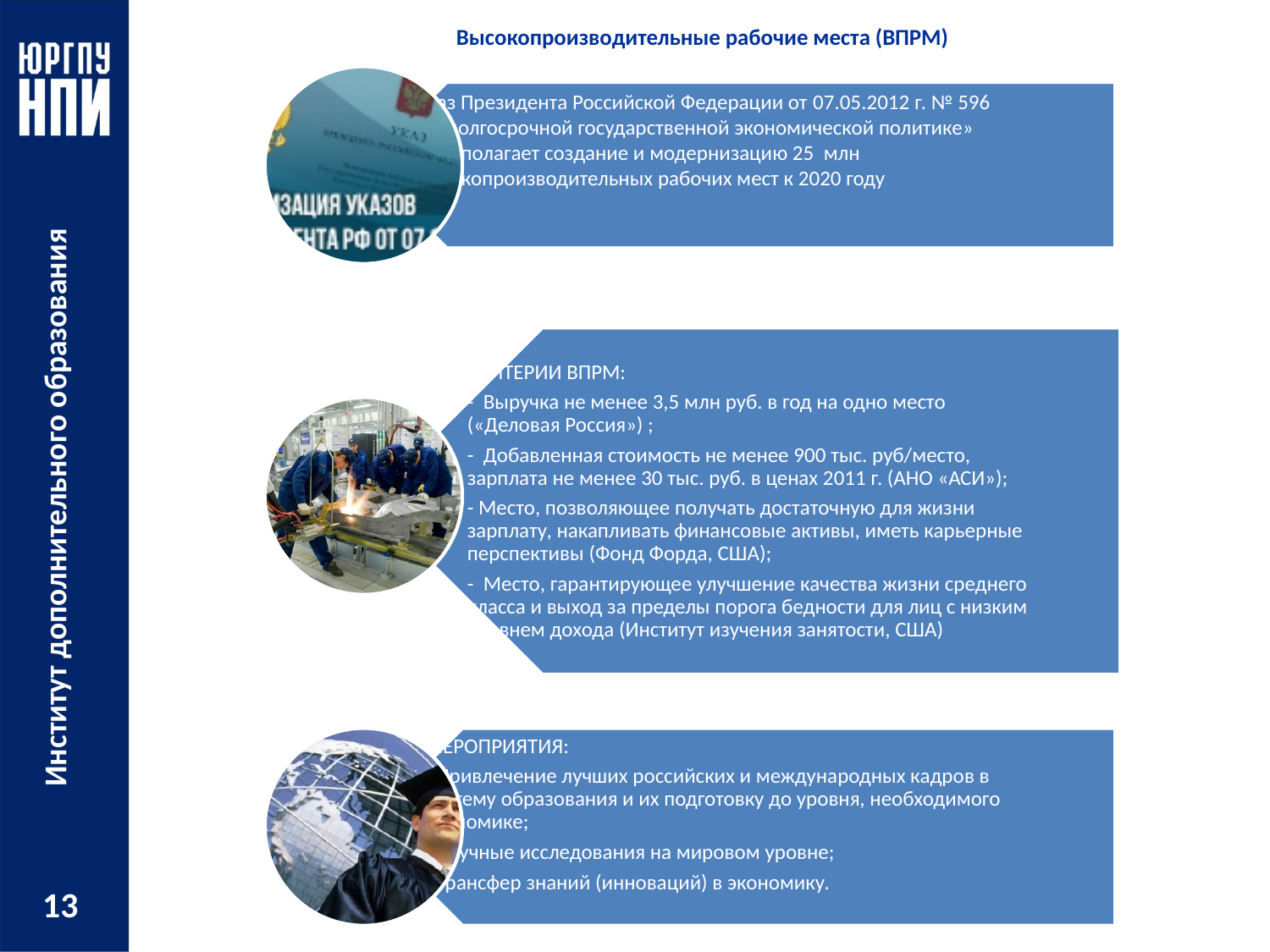

# Высокопроизводительные рабочие места (ВПРМ)
Указ Президента Российской Федерации от 07.05.2012 г. № 596 «О долгосрочной государственной экономической политике» предполагает создание и модернизацию 25  млн высокопроизводительных рабочих мест к 2020 году

КРИТЕРИИ ВПРМ:
-  Выручка не менее 3,5 млн руб. в год на одно место («Деловая Россия») ;
-  Добавленная стоимость не менее 900 тыс. руб/место, зарплата не менее 30 тыс. руб. в ценах 2011 г. (АНО «АСИ»);
- Место, позволяющее получать достаточную для жизни зарплату, накапливать финансовые активы, иметь карьерные перспективы (Фонд Форда, США);
-  Место, гарантирующее улучшение качества жизни среднего класса и выход за пределы порога бедности для лиц с низким уровнем дохода (Институт изучения занятости, США)
МЕРОПРИЯТИЯ:
- Привлечение лучших российских и международных кадров в систему образования и их подготовку до уровня, необходимого экономике;
- Научные исследования на мировом уровне;
- Трансфер знаний (инноваций) в экономику.

Институт дополнительного образования
13